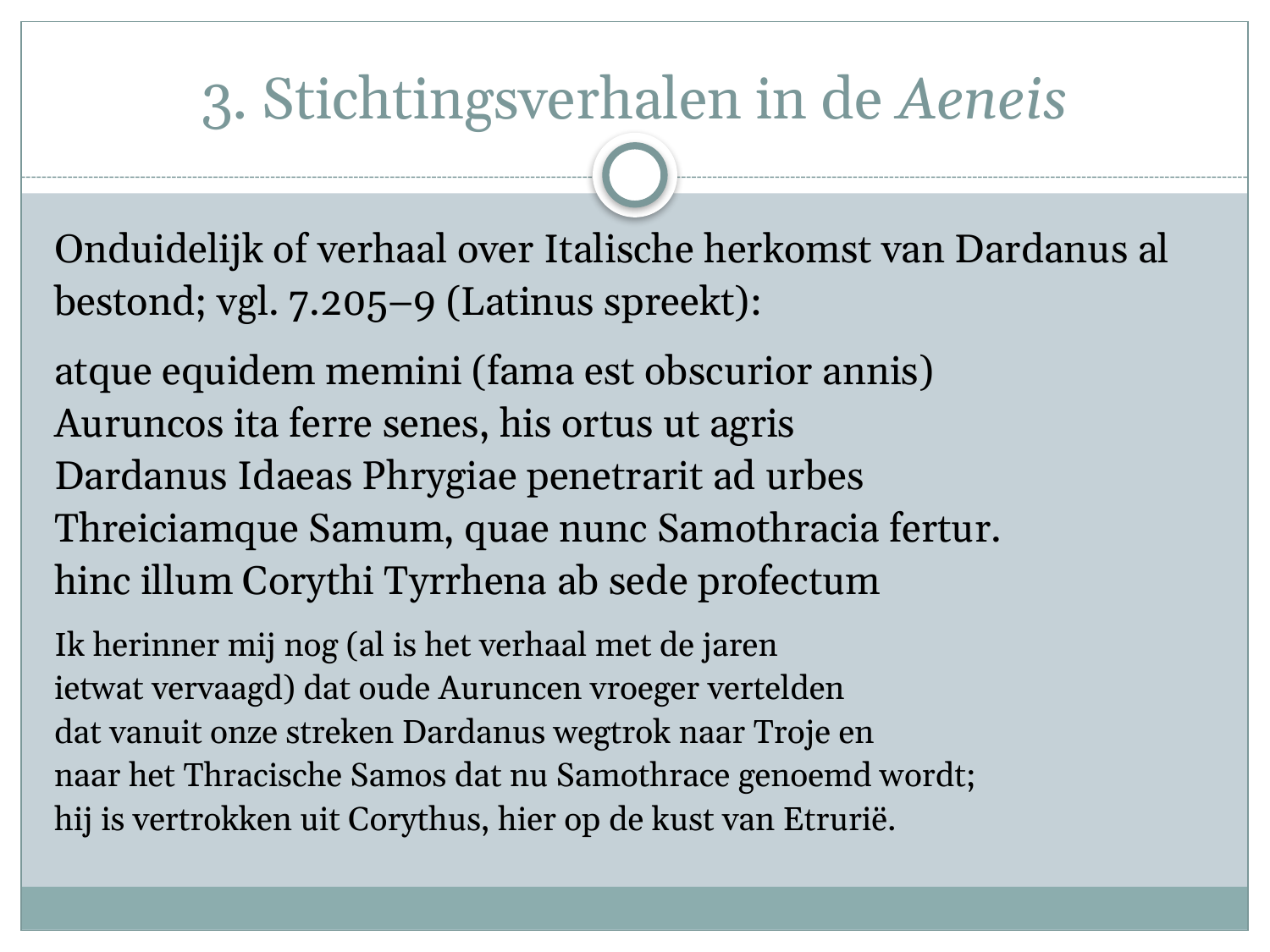

# 3. Stichtingsverhalen in de Aeneis
Onduidelijk of verhaal over Italische herkomst van Dardanus al bestond; vgl. 7.205–9 (Latinus spreekt):
atque equidem memini (fama est obscurior annis)
Auruncos ita ferre senes, his ortus ut agris
Dardanus Idaeas Phrygiae penetrarit ad urbes
Threiciamque Samum, quae nunc Samothracia fertur.
hinc illum Corythi Tyrrhena ab sede profectum
Ik herinner mij nog (al is het verhaal met de jaren
ietwat vervaagd) dat oude Auruncen vroeger vertelden
dat vanuit onze streken Dardanus wegtrok naar Troje en
naar het Thracische Samos dat nu Samothrace genoemd wordt;
hij is vertrokken uit Corythus, hier op de kust van Etrurië.